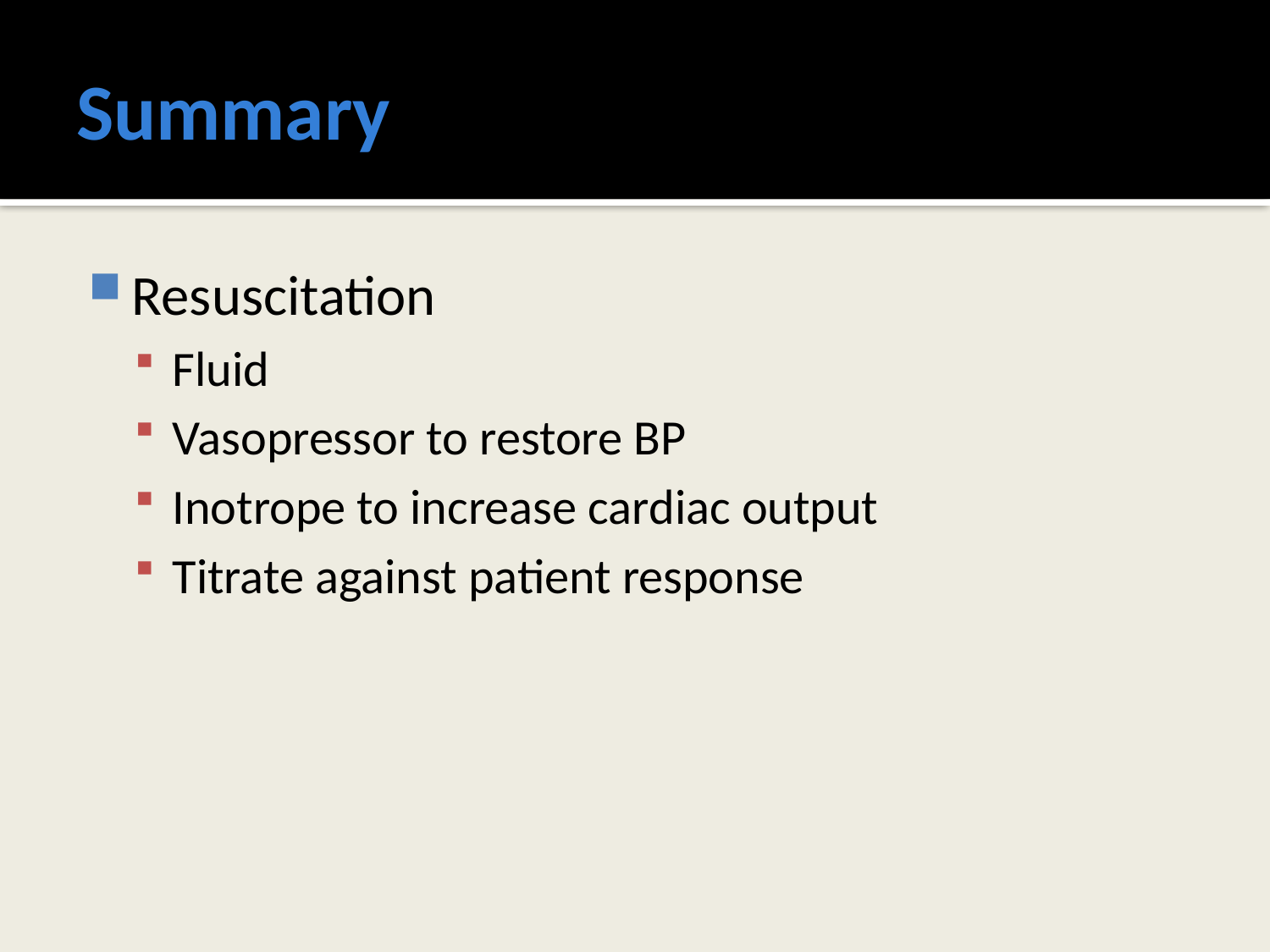

# Summary
Resuscitation
Fluid
Vasopressor to restore BP
Inotrope to increase cardiac output
Titrate against patient response